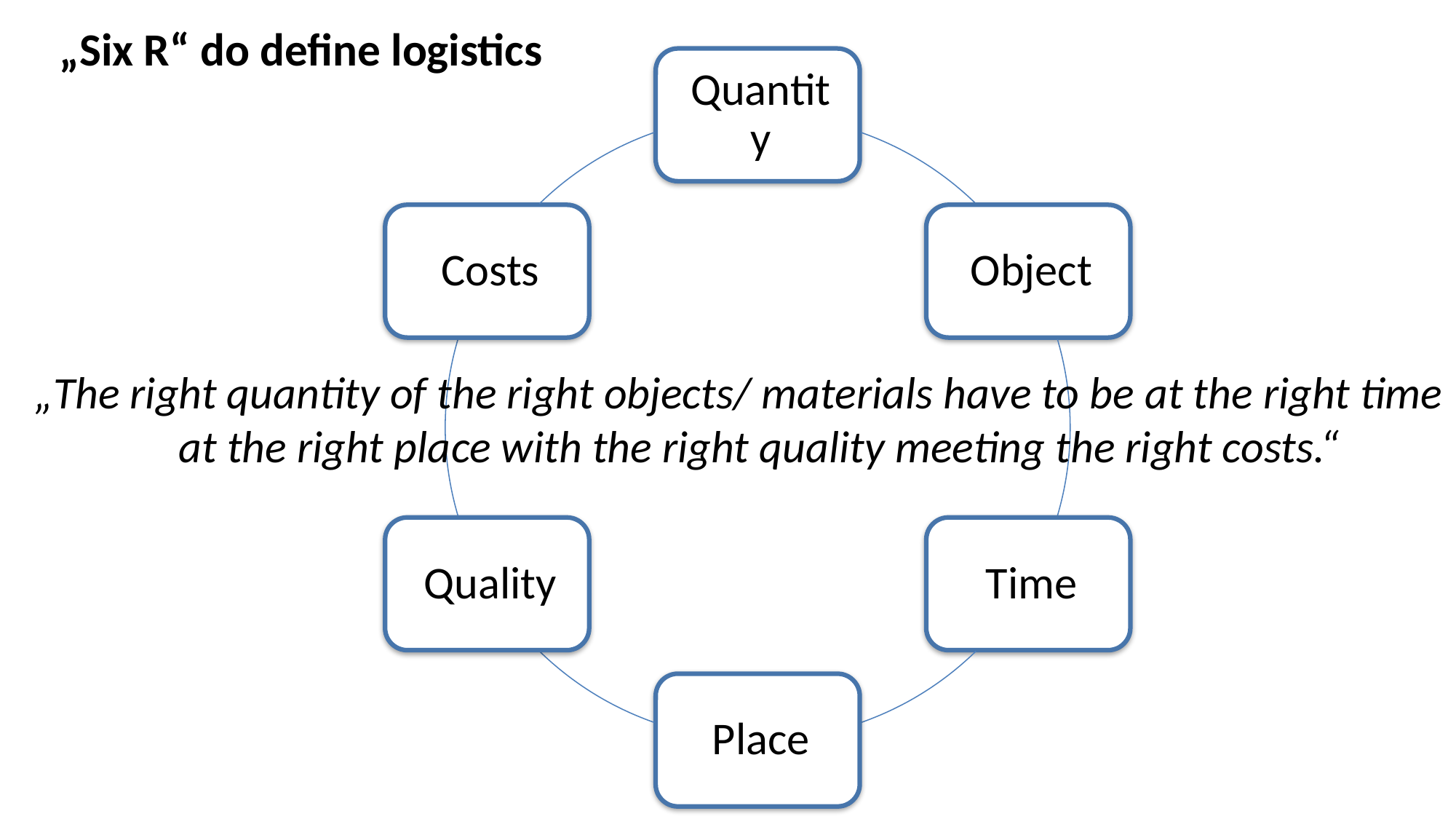

# „Six R“ do define logistics
Quantity
Object
Time
Place
Quality
Costs
„The right quantity of the right objects/ materials have to be at the right time at the right place with the right quality meeting the right costs.“